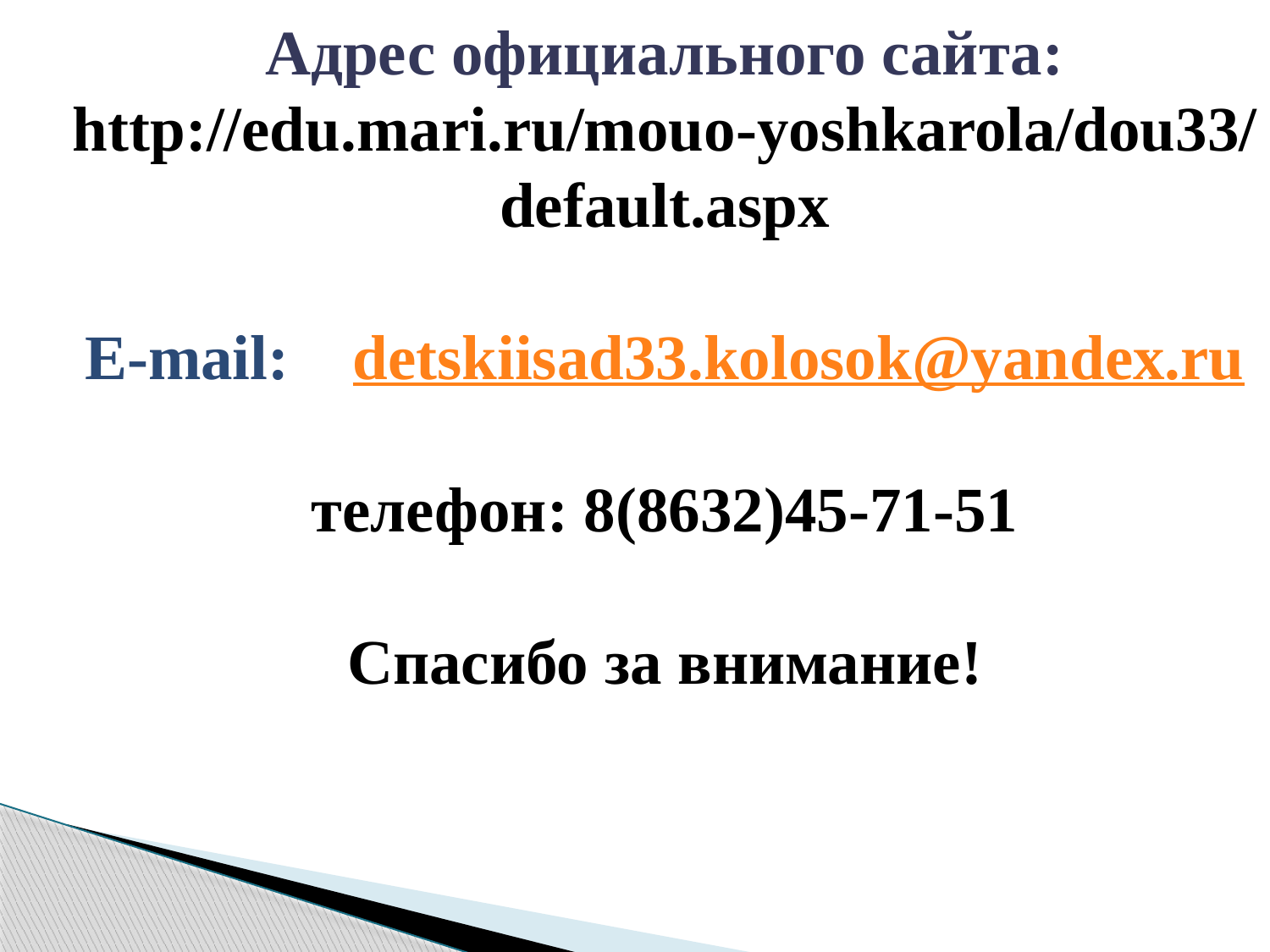

Адрес официального сайта: http://edu.mari.ru/mouo-yoshkarola/dou33/default.aspx
E-mail:    detskiisad33.kolosok@yandex.ru
телефон: 8(8632)45-71-51
Спасибо за внимание!